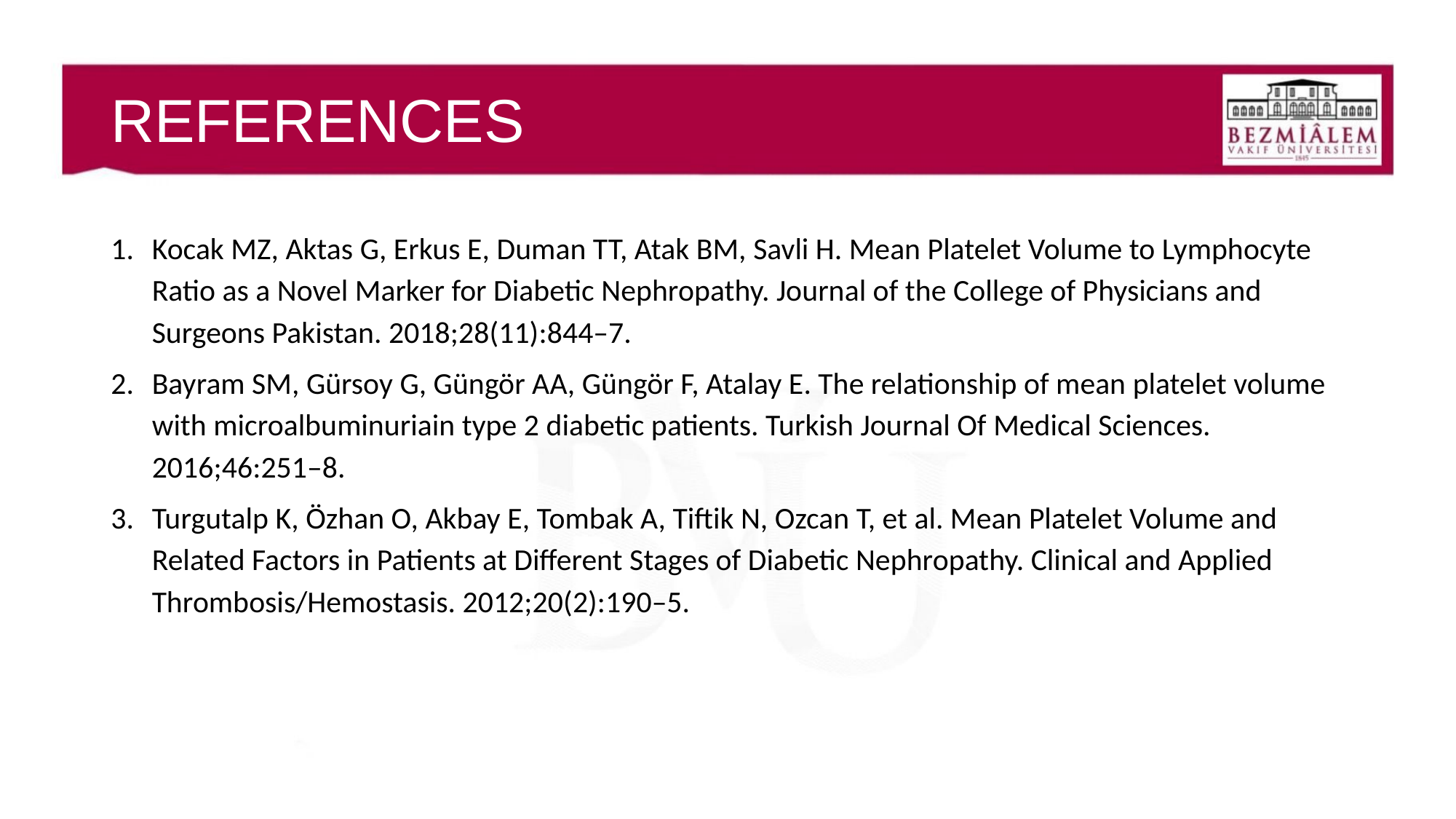

# REFERENCES
Kocak MZ, Aktas G, Erkus E, Duman TT, Atak BM, Savli H. Mean Platelet Volume to Lymphocyte Ratio as a Novel Marker for Diabetic Nephropathy. Journal of the College of Physicians and Surgeons Pakistan. 2018;28(11):844–7.
Bayram SM, Gürsoy G, Güngör AA, Güngör F, Atalay E. The relationship of mean platelet volume with microalbuminuriain type 2 diabetic patients. Turkish Journal Of Medical Sciences. 2016;46:251–8.
Turgutalp K, Özhan O, Akbay E, Tombak A, Tiftik N, Ozcan T, et al. Mean Platelet Volume and Related Factors in Patients at Different Stages of Diabetic Nephropathy. Clinical and Applied Thrombosis/Hemostasis. 2012;20(2):190–5.